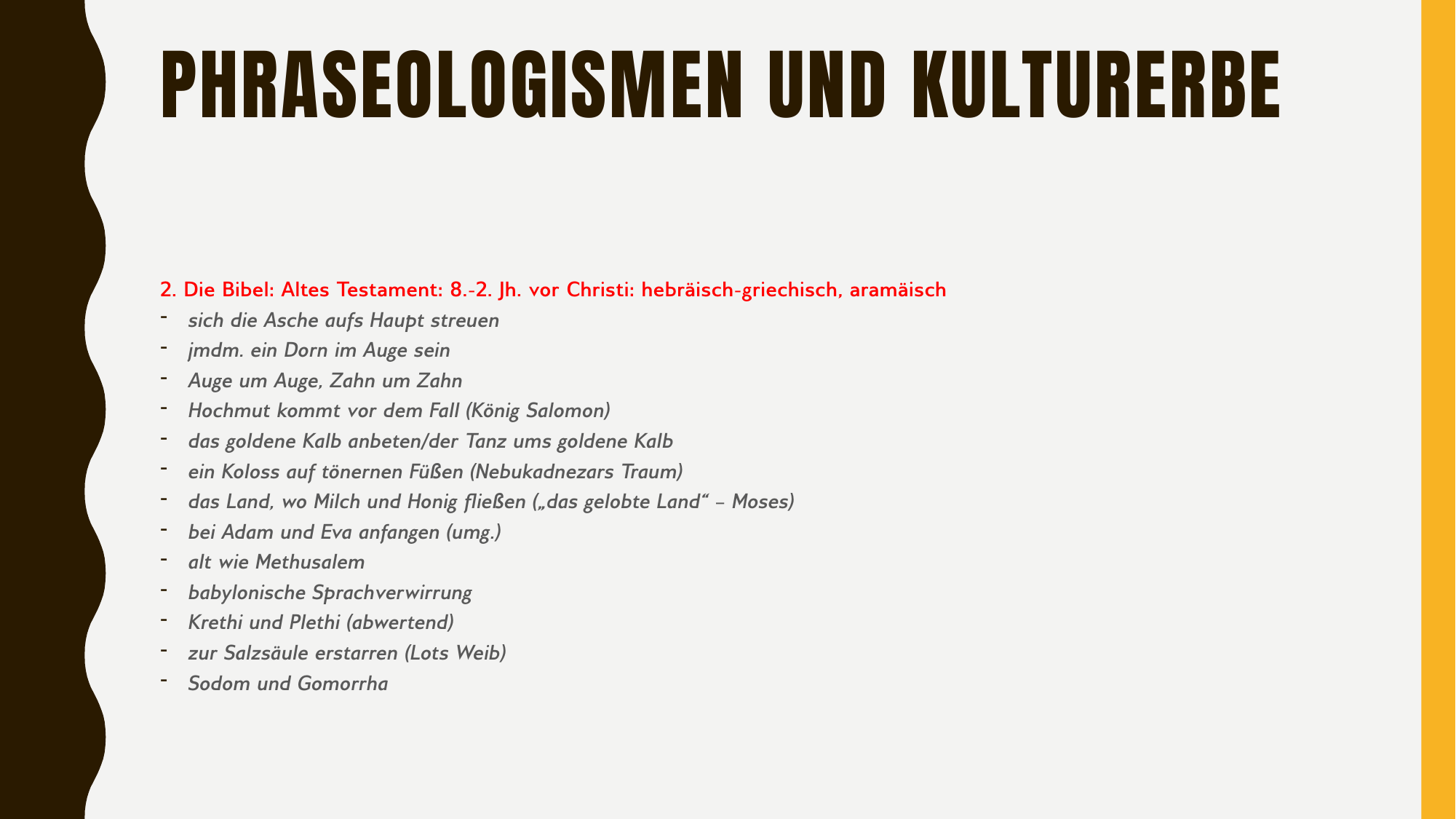

# Phraseologismen und kulturerbe
2. Die Bibel: Altes Testament: 8.-2. Jh. vor Christi: hebräisch-griechisch, aramäisch
sich die Asche aufs Haupt streuen
jmdm. ein Dorn im Auge sein
Auge um Auge, Zahn um Zahn
Hochmut kommt vor dem Fall (König Salomon)
das goldene Kalb anbeten/der Tanz ums goldene Kalb
ein Koloss auf tönernen Füßen (Nebukadnezars Traum)
das Land, wo Milch und Honig fließen („das gelobte Land“ – Moses)
bei Adam und Eva anfangen (umg.)
alt wie Methusalem
babylonische Sprachverwirrung
Krethi und Plethi (abwertend)
zur Salzsäule erstarren (Lots Weib)
Sodom und Gomorrha